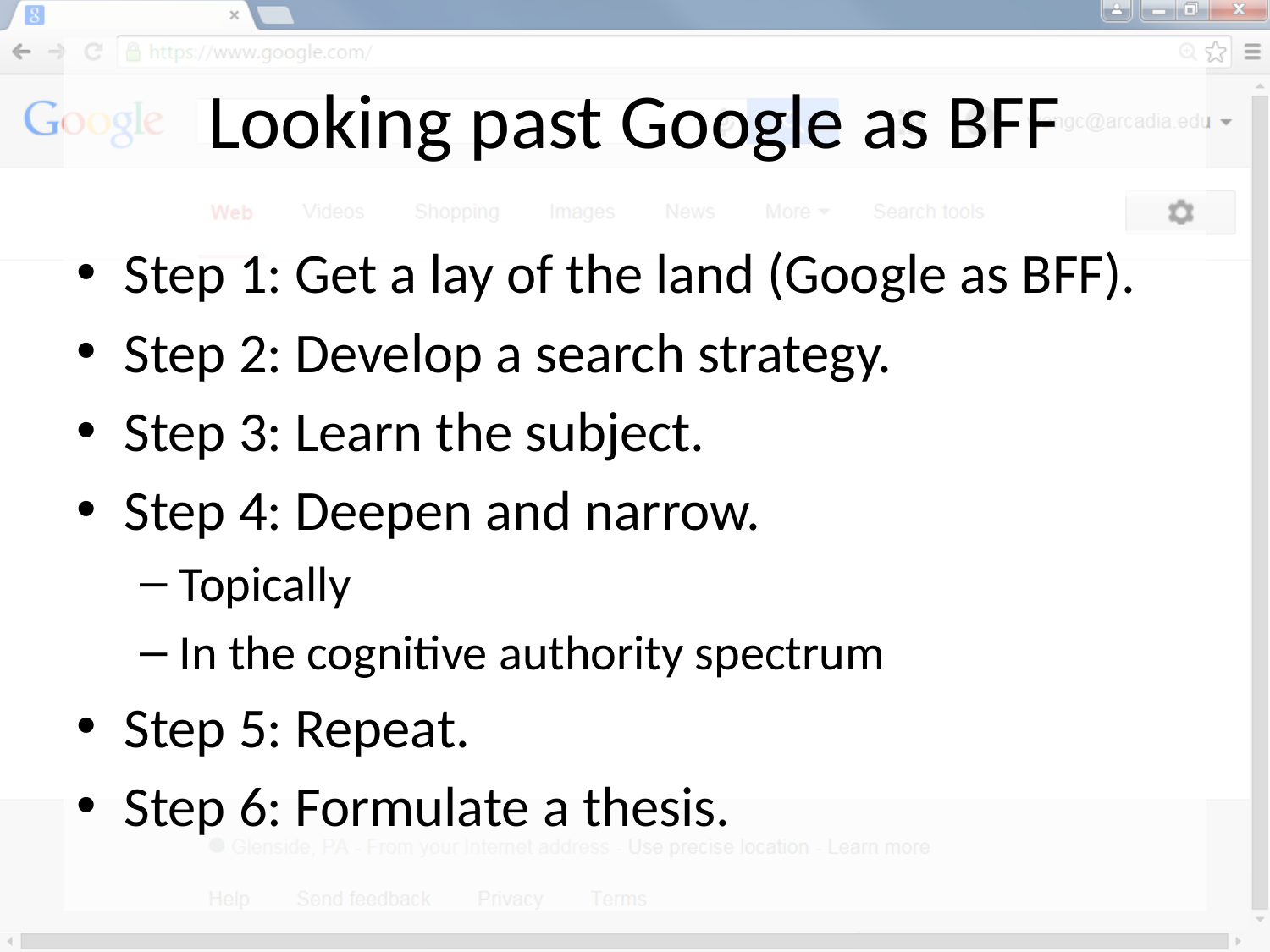

# Looking past Google as BFF

Step 1: Get a lay of the land (Google as BFF).
Step 2: Develop a search strategy.
Step 3: Learn the subject.
Step 4: Deepen and narrow.
Topically
In the cognitive authority spectrum
Step 5: Repeat.
Step 6: Formulate a thesis.